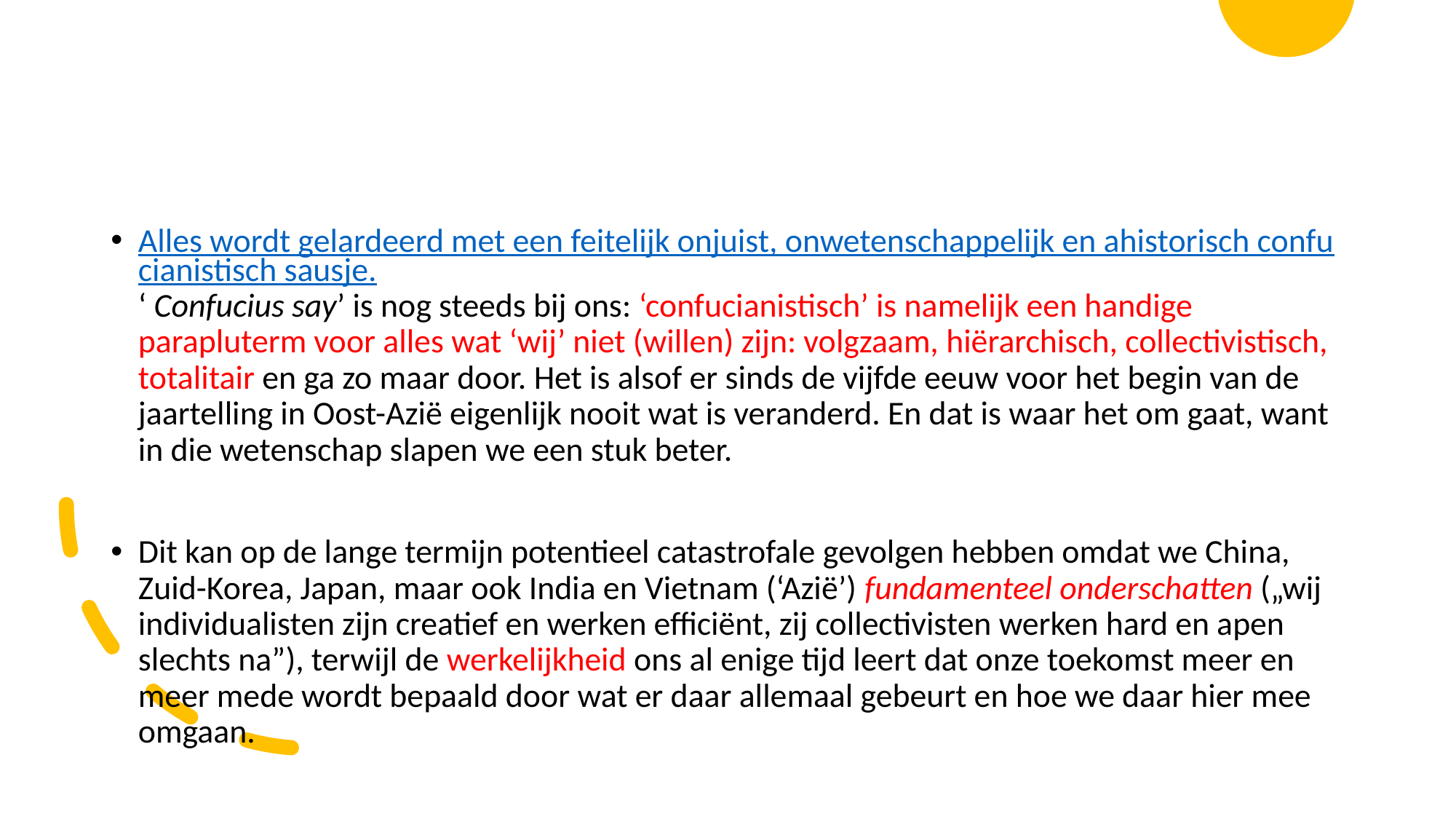

Alles wordt gelardeerd met een feitelijk onjuist, onwetenschappelijk en ahistorisch confucianistisch sausje.‘ Confucius say’ is nog steeds bij ons: ‘confucianistisch’ is namelijk een handige parapluterm voor alles wat ‘wij’ niet (willen) zijn: volgzaam, hiërarchisch, collectivistisch, totalitair en ga zo maar door. Het is alsof er sinds de vijfde eeuw voor het begin van de jaartelling in Oost-Azië eigenlijk nooit wat is veranderd. En dat is waar het om gaat, want in die wetenschap slapen we een stuk beter.

Dit kan op de lange termijn potentieel catastrofale gevolgen hebben omdat we China, Zuid-Korea, Japan, maar ook India en Vietnam (‘Azië’) fundamenteel onderschatten („wij individualisten zijn creatief en werken efficiënt, zij collectivisten werken hard en apen slechts na”), terwijl de werkelijkheid ons al enige tijd leert dat onze toekomst meer en meer mede wordt bepaald door wat er daar allemaal gebeurt en hoe we daar hier mee omgaan.